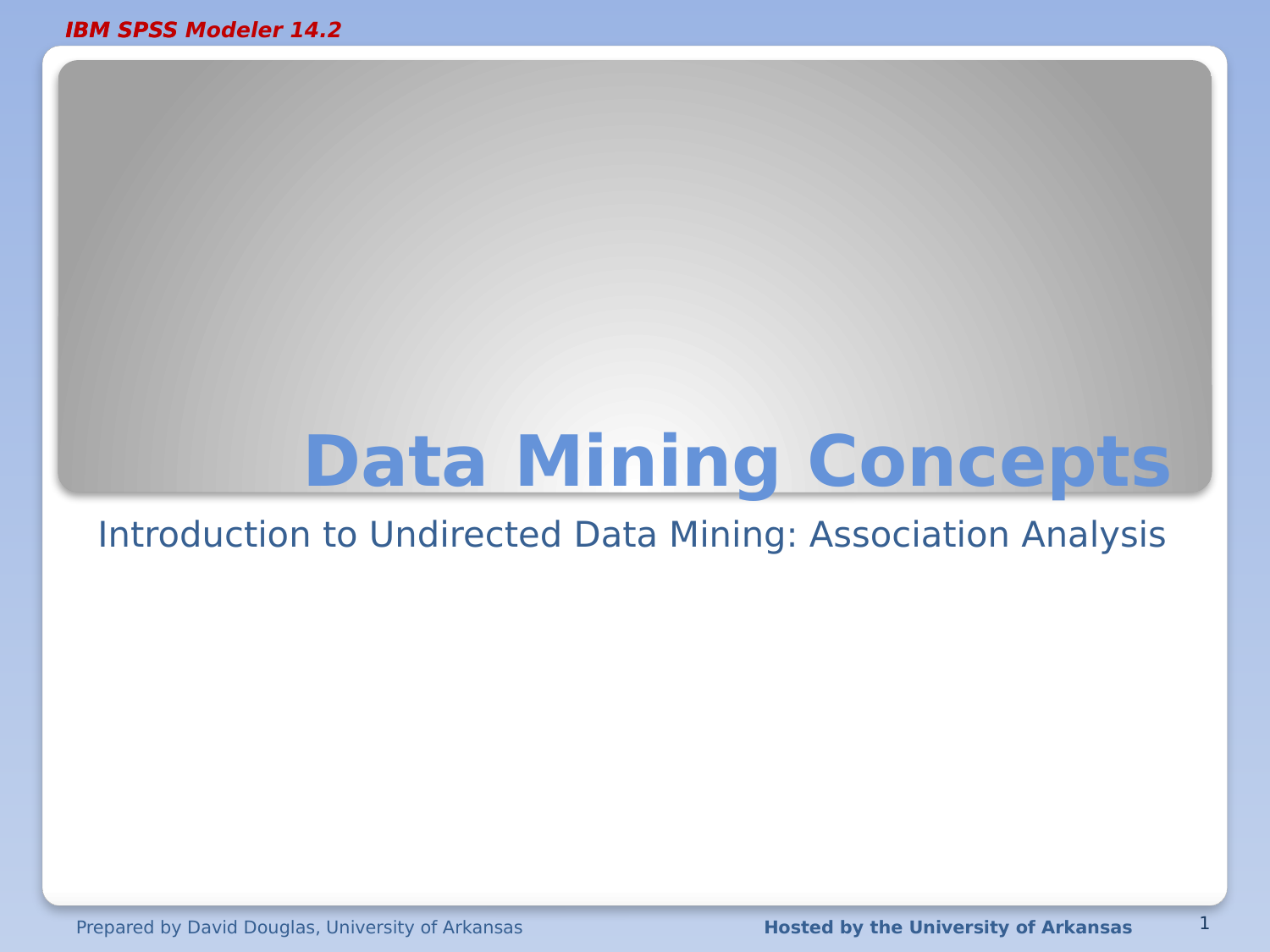

IBM SPSS
# Data Mining Concepts
Introduction to Undirected Data Mining: Association Analysis
Prepared by David Douglas, University of Arkansas
Hosted by the University of Arkansas
1